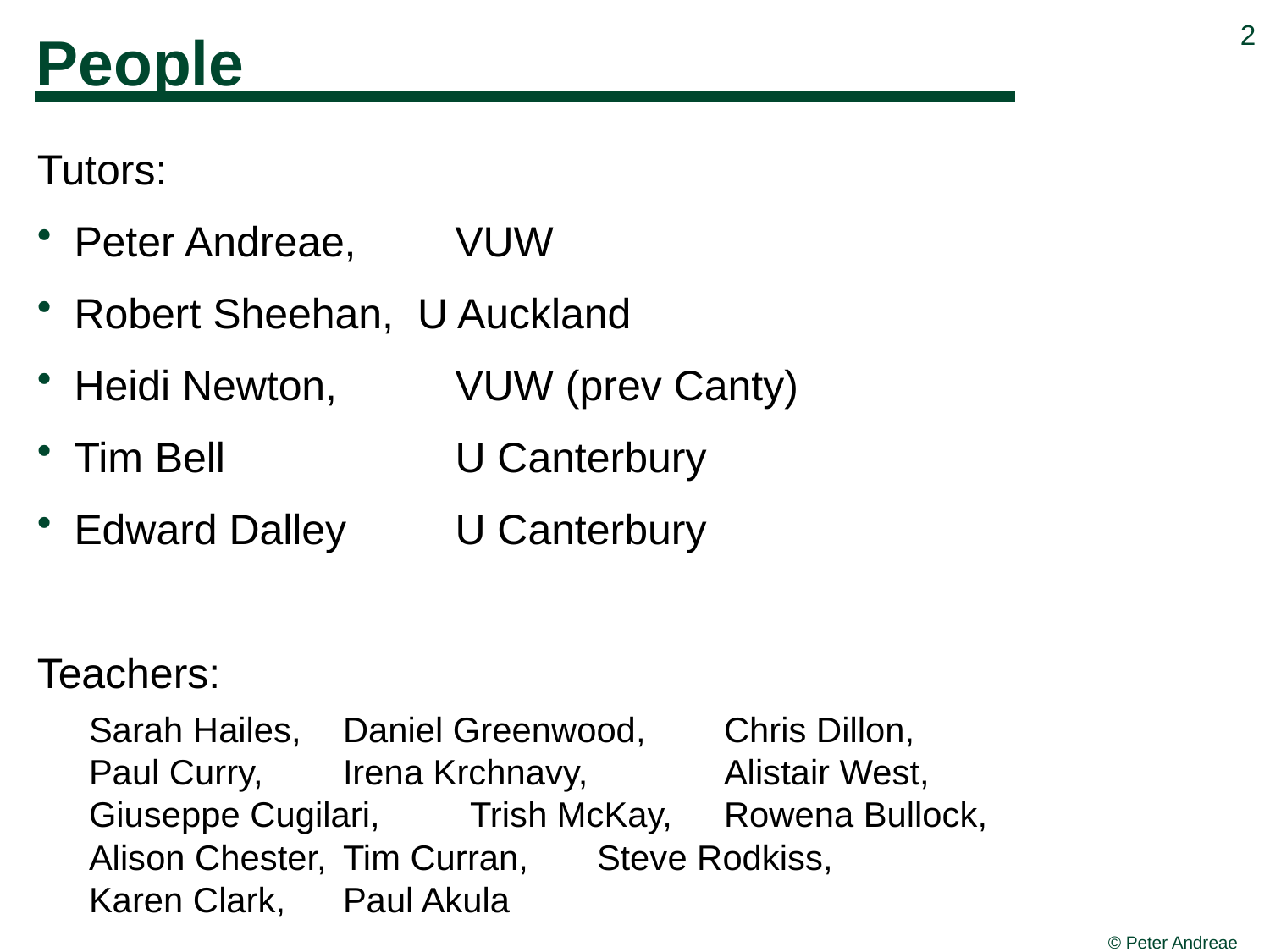

# People
2
Tutors:
Peter Andreae,  	VUW
Robert Sheehan,  U Auckland
Heidi Newton,	VUW (prev Canty)
Tim Bell		U Canterbury
Edward Dalley	U Canterbury

Teachers:
Sarah Hailes, 	Daniel Greenwood, 	Chris Dillon,
Paul Curry,	Irena Krchnavy, 	Alistair West,
Giuseppe Cugilari, 	Trish McKay, 	Rowena Bullock,
Alison Chester, 	Tim Curran, 	Steve Rodkiss,
Karen Clark,	Paul Akula